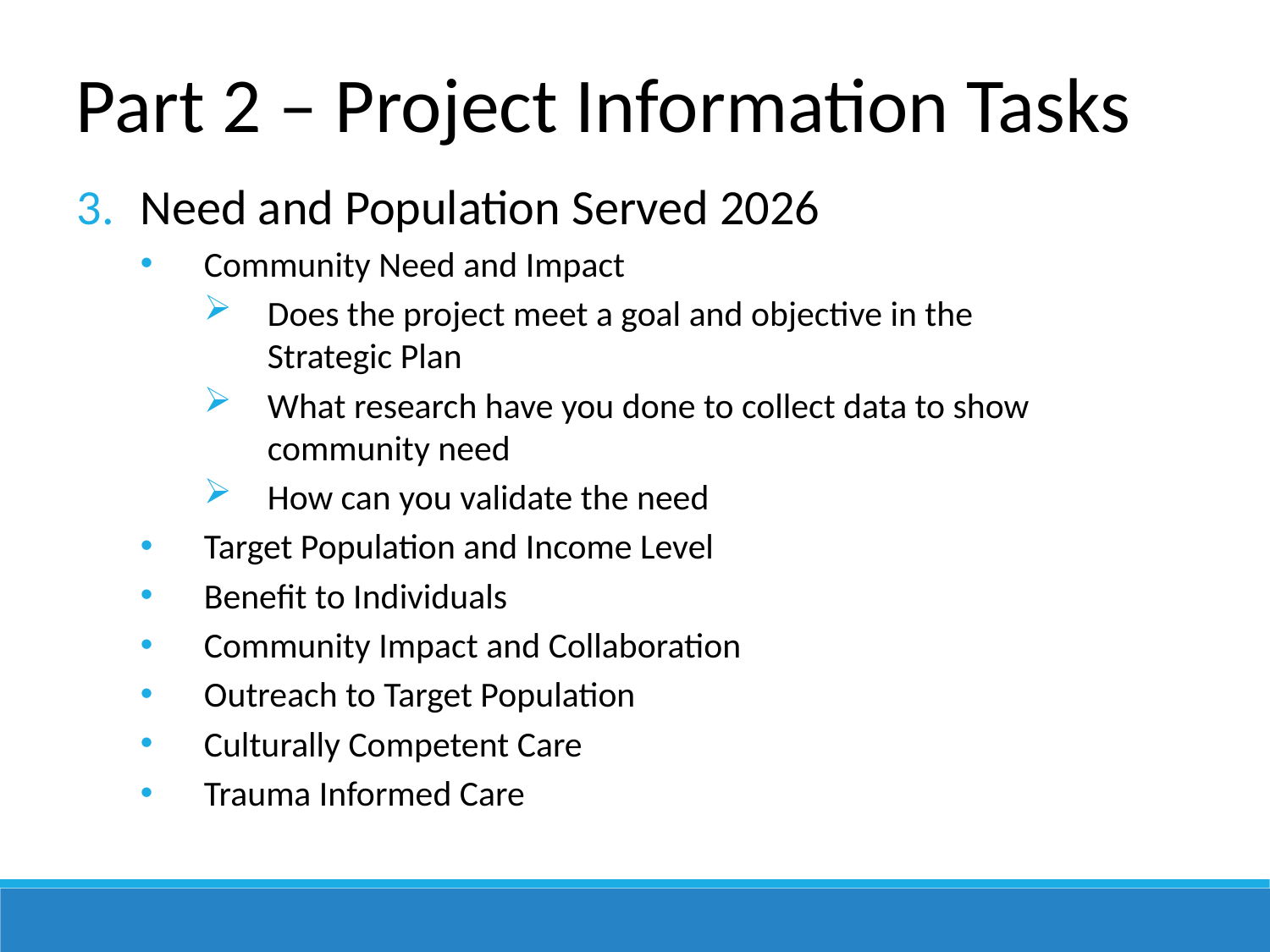

Part 2 – Project Information Tasks
Need and Population Served 2026
Community Need and Impact
Does the project meet a goal and objective in the Strategic Plan
What research have you done to collect data to show community need
How can you validate the need
Target Population and Income Level
Benefit to Individuals
Community Impact and Collaboration
Outreach to Target Population
Culturally Competent Care
Trauma Informed Care